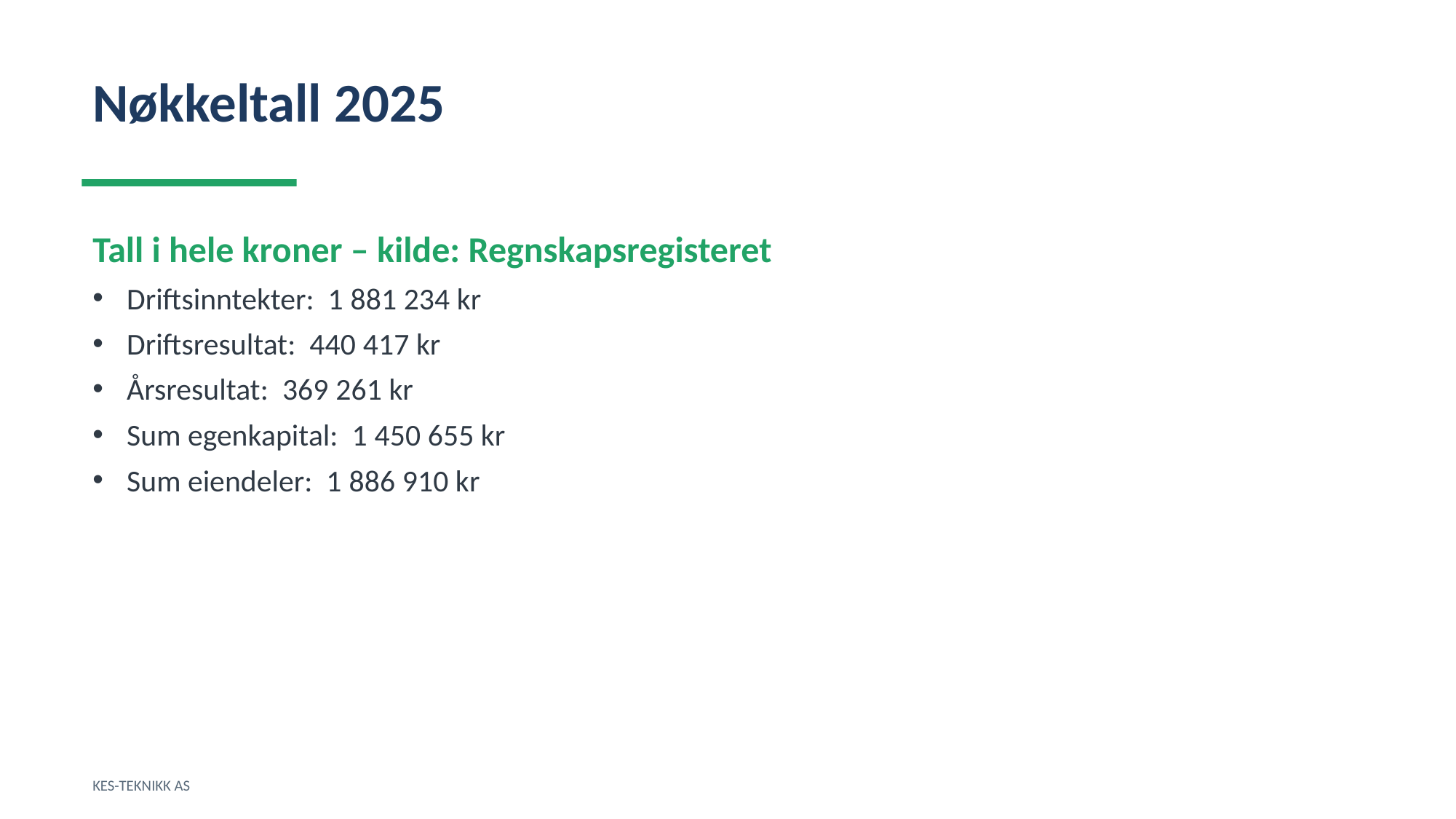

Nøkkeltall 2025

Tall i hele kroner – kilde: Regnskapsregisteret
Driftsinntekter:  1 881 234 kr
Driftsresultat:  440 417 kr
Årsresultat:  369 261 kr
Sum egenkapital:  1 450 655 kr
Sum eiendeler:  1 886 910 kr
KES-TEKNIKK AS